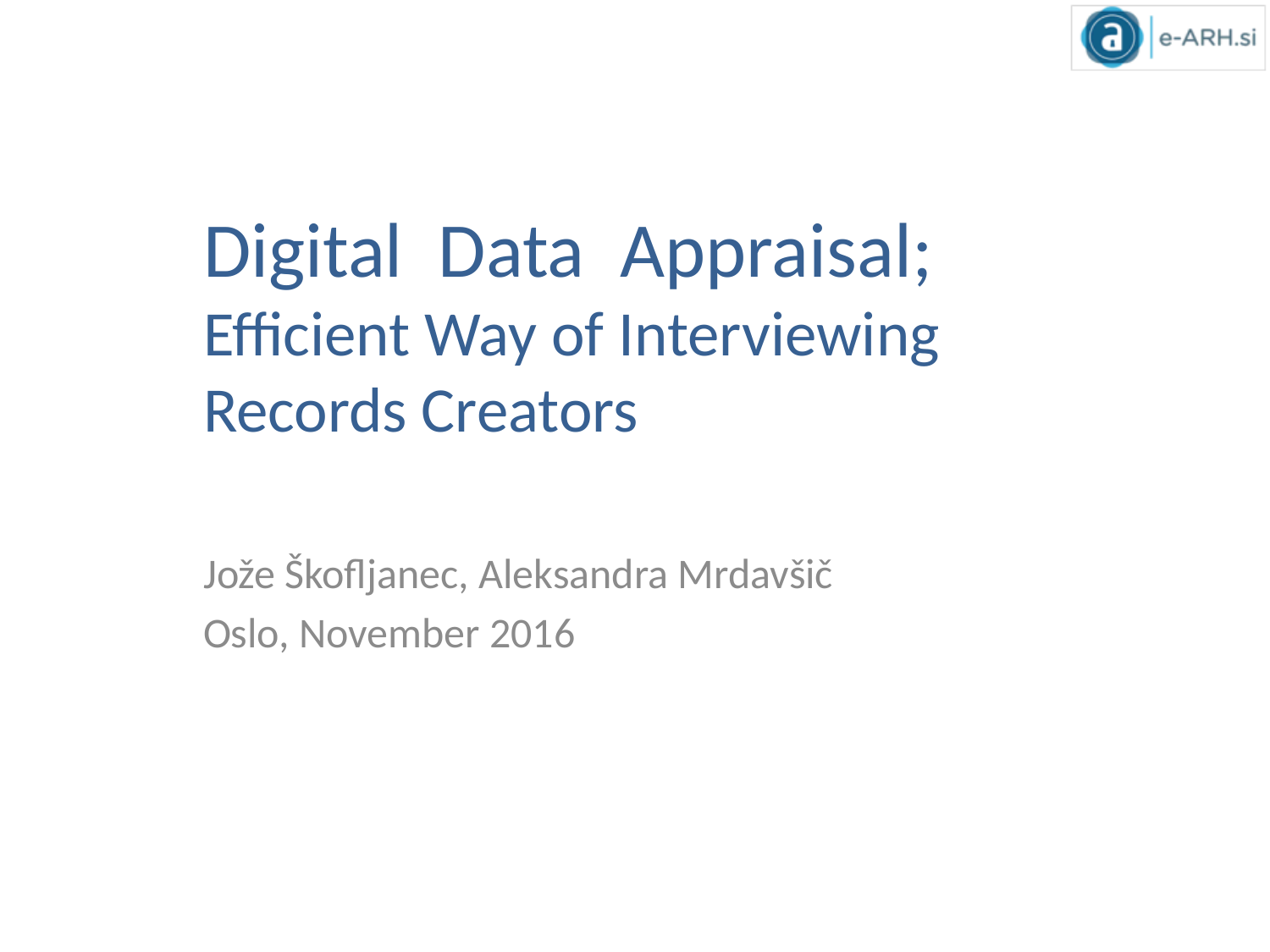

# Digital  Data  Appraisal; Efficient Way of Interviewing Records Creators
Jože Škofljanec, Aleksandra Mrdavšič
Oslo, November 2016